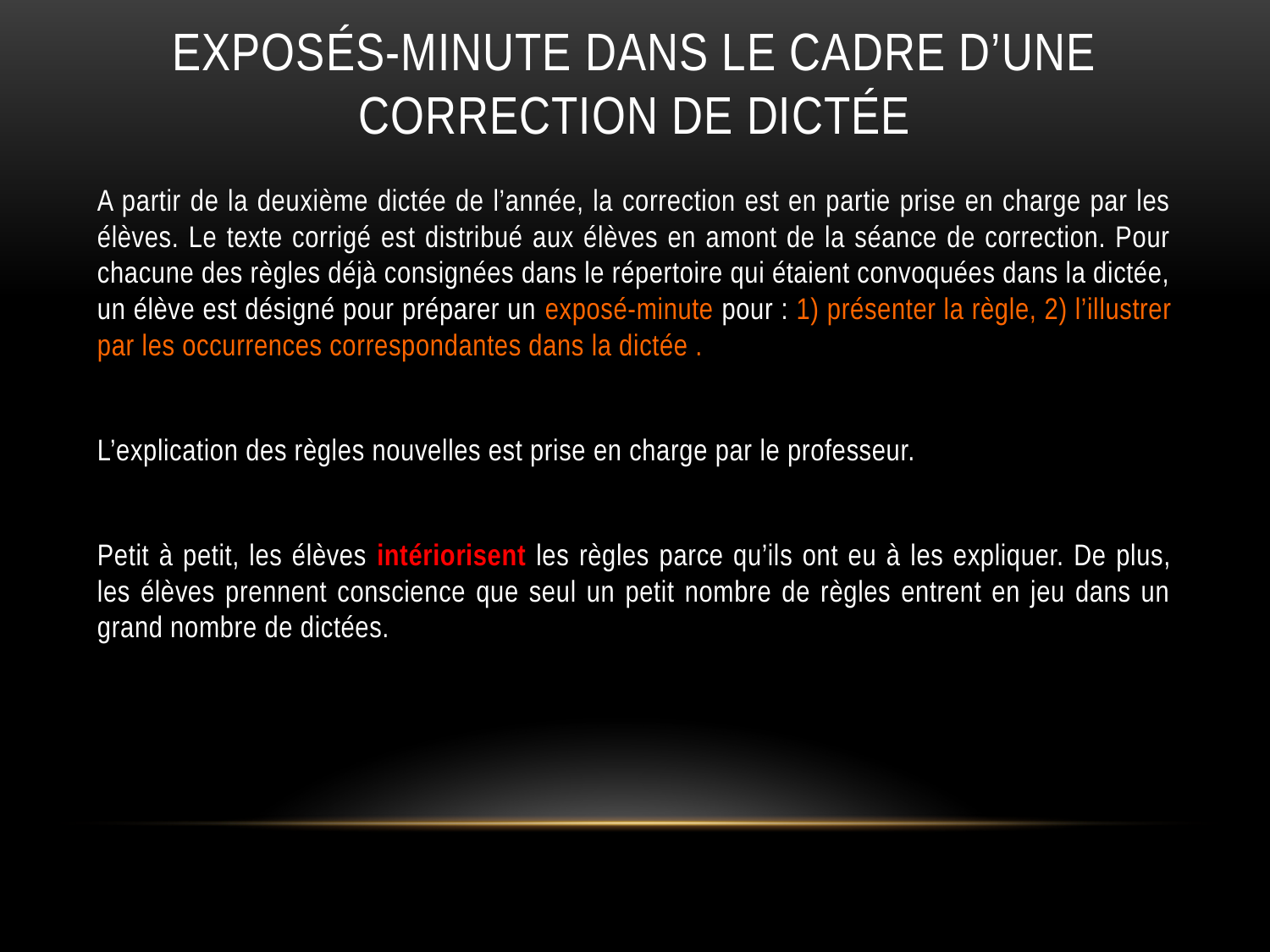

# Exposés-minute dans le cadre d’une correction de dictée
A partir de la deuxième dictée de l’année, la correction est en partie prise en charge par les élèves. Le texte corrigé est distribué aux élèves en amont de la séance de correction. Pour chacune des règles déjà consignées dans le répertoire qui étaient convoquées dans la dictée, un élève est désigné pour préparer un exposé-minute pour : 1) présenter la règle, 2) l’illustrer par les occurrences correspondantes dans la dictée .

L’explication des règles nouvelles est prise en charge par le professeur.

Petit à petit, les élèves intériorisent les règles parce qu’ils ont eu à les expliquer. De plus, les élèves prennent conscience que seul un petit nombre de règles entrent en jeu dans un grand nombre de dictées.